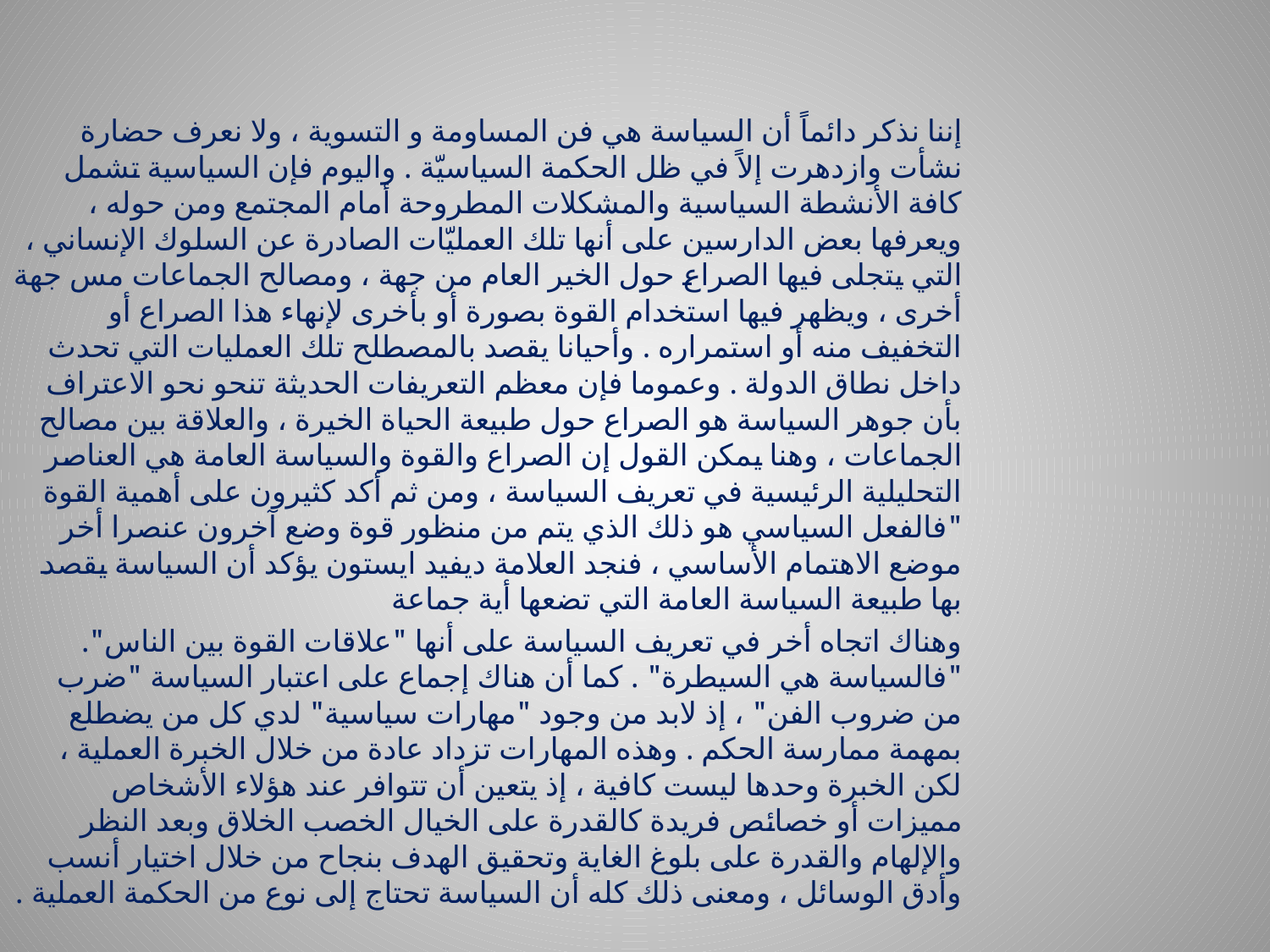

إننا نذكر دائماً أن السياسة هي فن المساومة و التسوية ، ولا نعرف حضارة نشأت وازدهرت إلاً في ظل الحكمة السياسيّة . واليوم فإن السياسية تشمل كافة الأنشطة السياسية والمشكلات المطروحة أمام المجتمع ومن حوله ، ويعرفها بعض الدارسين على أنها تلك العمليّات الصادرة عن السلوك الإنساني ، التي يتجلى فيها الصراع حول الخير العام من جهة ، ومصالح الجماعات مس جهة أخرى ، ويظهر فيها استخدام القوة بصورة أو بأخرى لإنهاء هذا الصراع أو التخفيف منه أو استمراره . وأحيانا يقصد بالمصطلح تلك العمليات التي تحدث داخل نطاق الدولة . وعموما فإن معظم التعريفات الحديثة تنحو نحو الاعتراف بأن جوهر السياسة هو الصراع حول طبيعة الحياة الخيرة ، والعلاقة بين مصالح الجماعات ، وهنا يمكن القول إن الصراع والقوة والسياسة العامة هي العناصر التحليلية الرئيسية في تعريف السياسة ، ومن ثم أكد كثيرون على أهمية القوة "فالفعل السياسي هو ذلك الذي يتم من منظور قوة وضع آخرون عنصرا أخر موضع الاهتمام الأساسي ، فنجد العلامة ديفيد ايستون يؤكد أن السياسة يقصد بها طبيعة السياسة العامة التي تضعها أية جماعة
وهناك اتجاه أخر في تعريف السياسة على أنها "علاقات القوة بين الناس". "فالسياسة هي السيطرة" . كما أن هناك إجماع على اعتبار السياسة "ضرب من ضروب الفن" ، إذ لابد من وجود "مهارات سياسية" لدي كل من يضطلع بمهمة ممارسة الحكم . وهذه المهارات تزداد عادة من خلال الخبرة العملية ، لكن الخبرة وحدها ليست كافية ، إذ يتعين أن تتوافر عند هؤلاء الأشخاص مميزات أو خصائص فريدة كالقدرة على الخيال الخصب الخلاق وبعد النظر والإلهام والقدرة على بلوغ الغاية وتحقيق الهدف بنجاح من خلال اختيار أنسب وأدق الوسائل ، ومعنى ذلك كله أن السياسة تحتاج إلى نوع من الحكمة العملية .